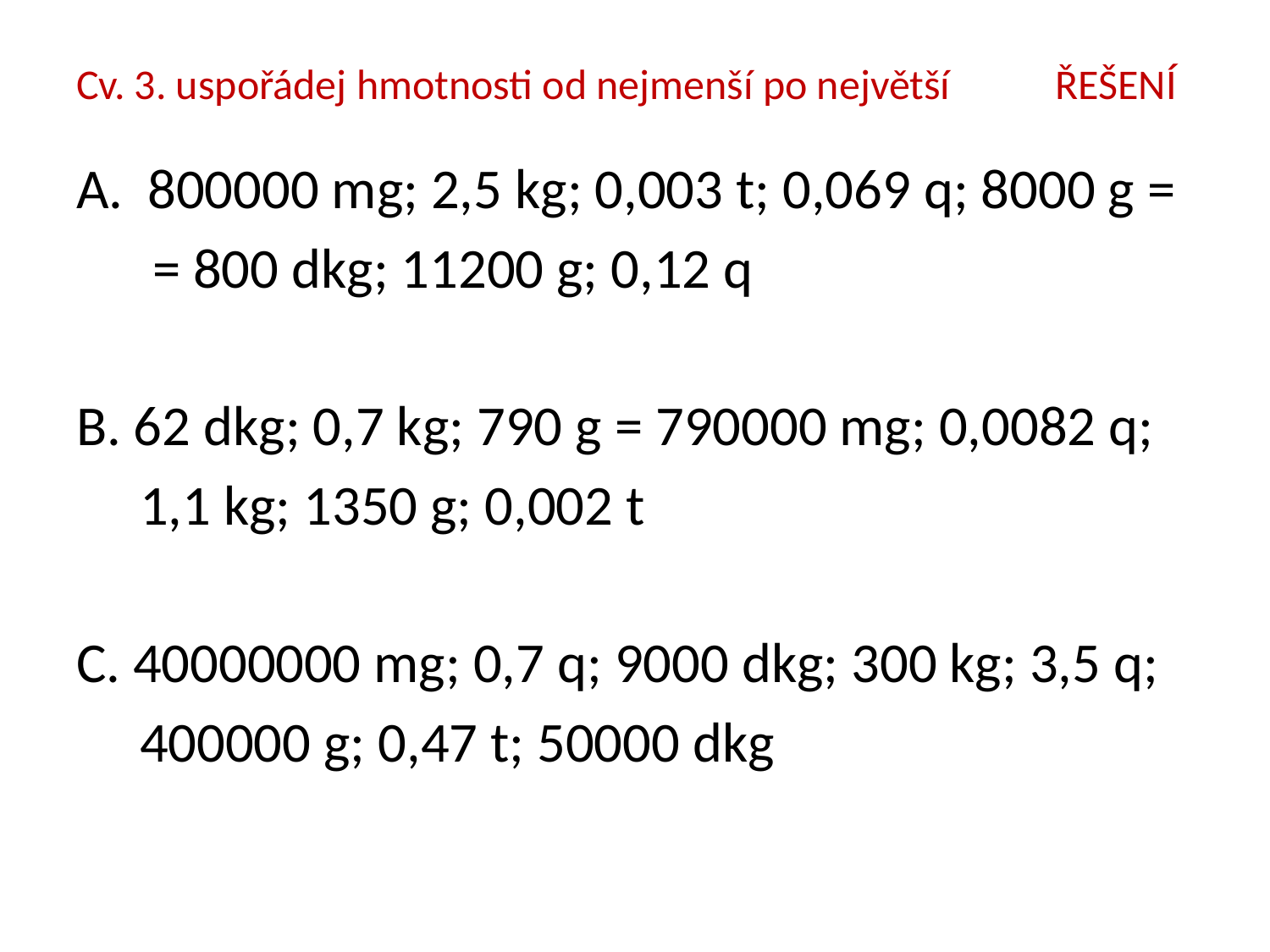

# Cv. 3. uspořádej hmotnosti od nejmenší po největší           ŘEŠENÍ
800000 mg; 2,5 kg; 0,003 t; 0,069 q; 8000 g =
      = 800 dkg; 11200 g; 0,12 q

B. 62 dkg; 0,7 kg; 790 g = 790000 mg; 0,0082 q;
     1,1 kg; 1350 g; 0,002 t

C. 40000000 mg; 0,7 q; 9000 dkg; 300 kg; 3,5 q;
     400000 g; 0,47 t; 50000 dkg